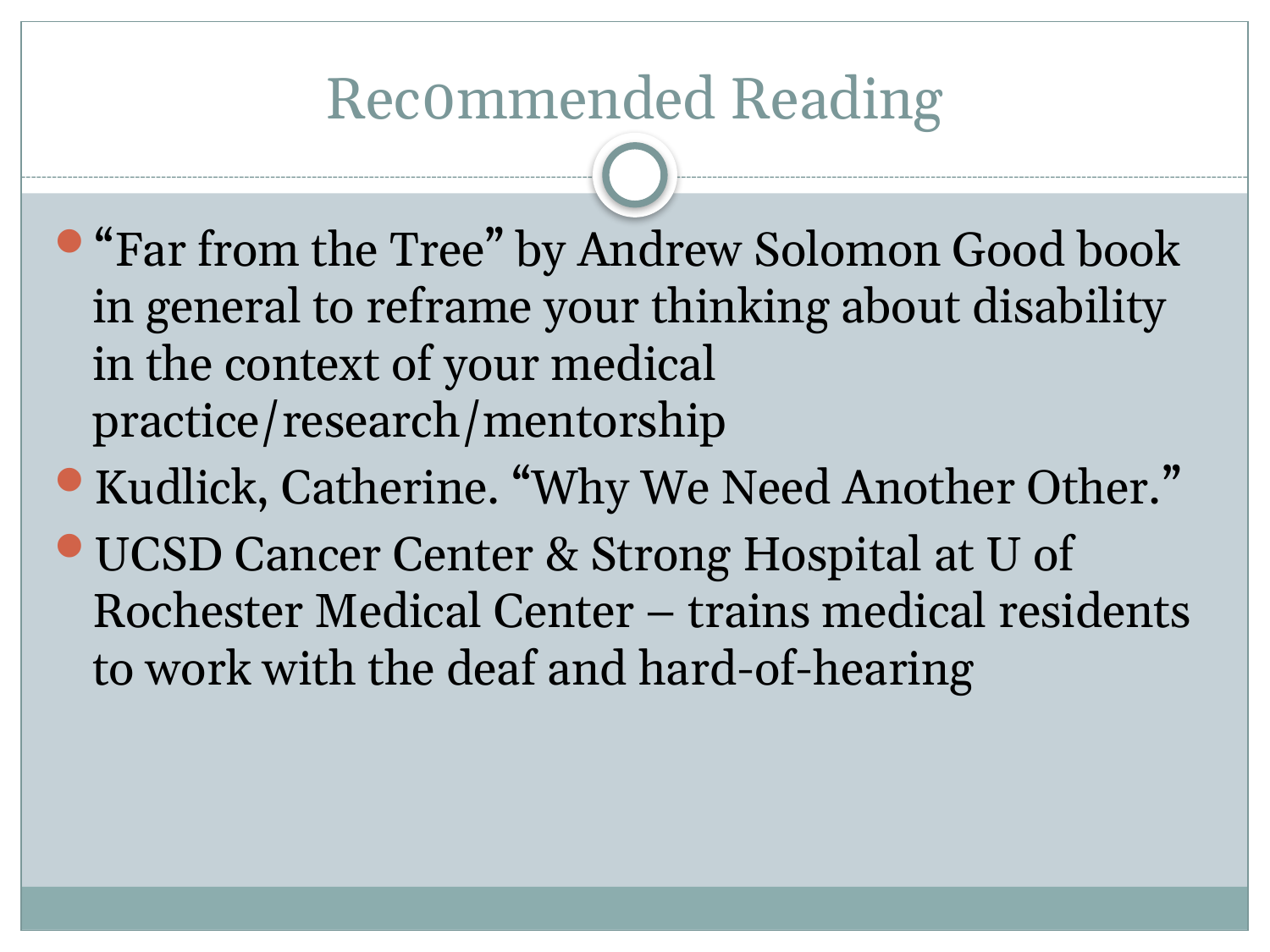

# Rec0mmended Reading
“Far from the Tree” by Andrew Solomon Good book in general to reframe your thinking about disability in the context of your medical practice/research/mentorship
Kudlick, Catherine. “Why We Need Another Other.”
UCSD Cancer Center & Strong Hospital at U of Rochester Medical Center – trains medical residents to work with the deaf and hard-of-hearing